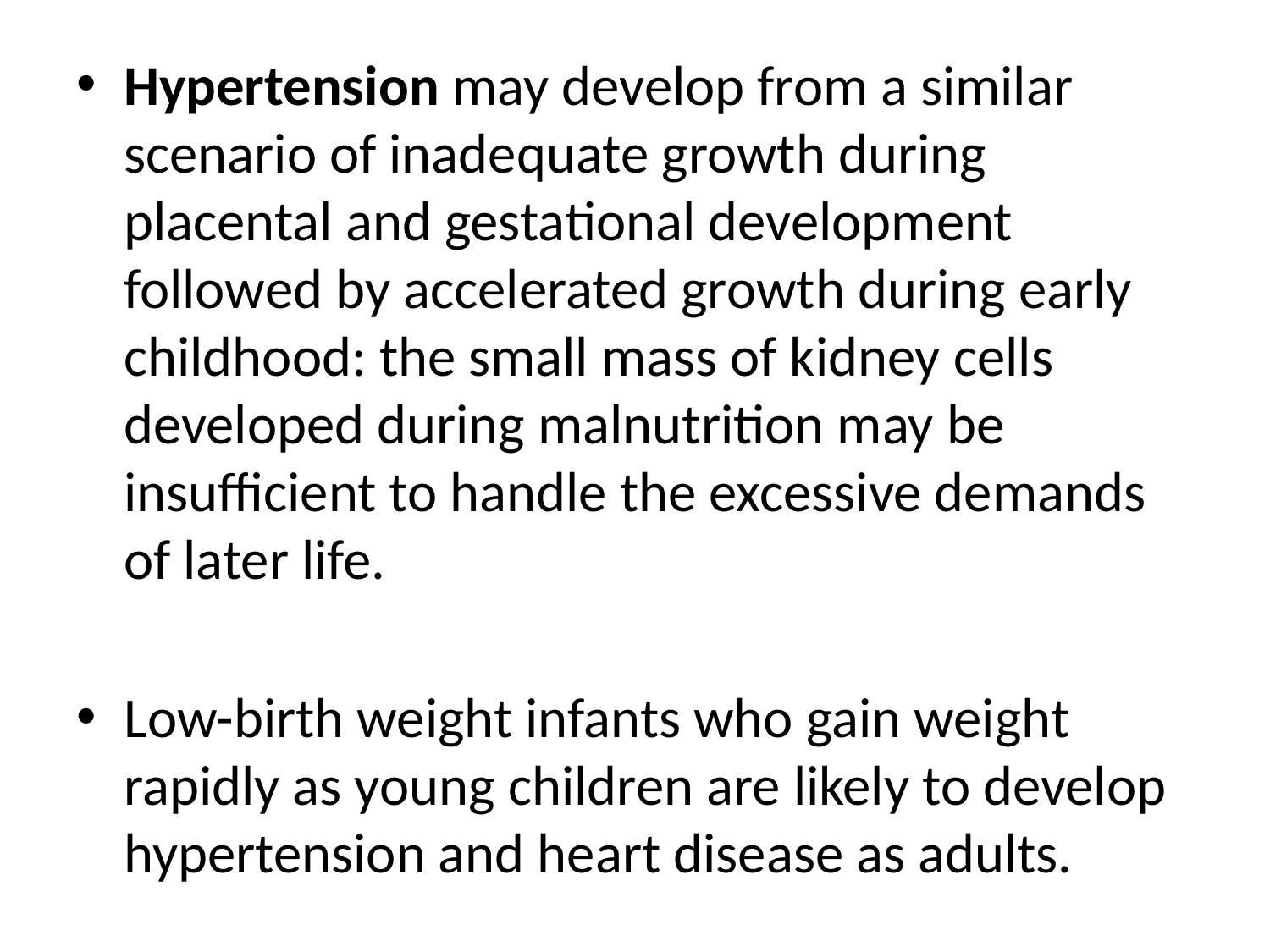

Hypertension may develop from a similar scenario of inadequate growth during placental and gestational development followed by accelerated growth during early childhood: the small mass of kidney cells developed during malnutrition may be insufficient to handle the excessive demands of later life.

Low-birth weight infants who gain weight rapidly as young children are likely to develop hypertension and heart disease as adults.